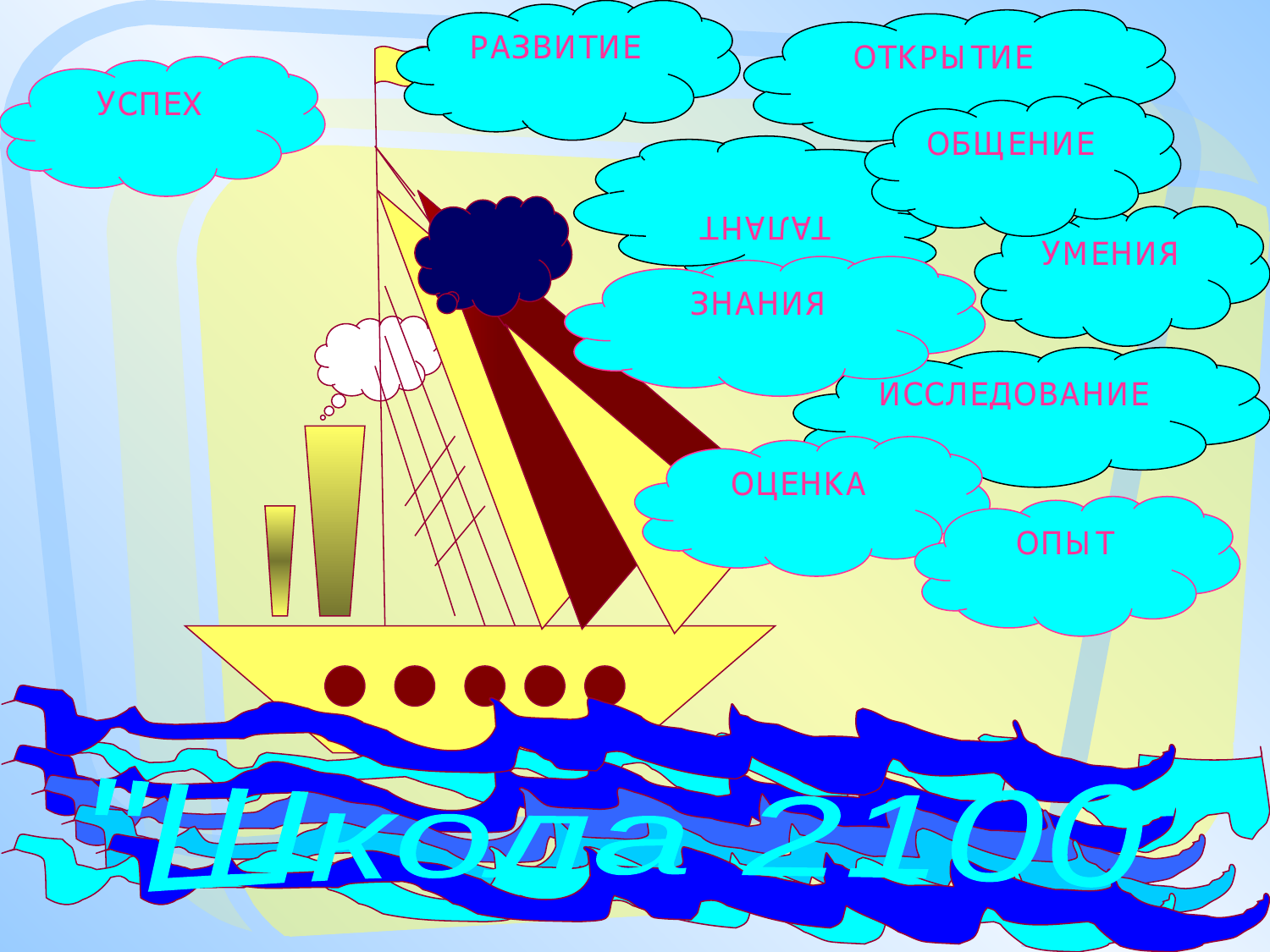

РАЗВИТИЕ
ОТКРЫТИЕ
ТАЛАНТ

УСПЕХ

ОБЩЕНИЕ

УМЕНИЯ
ЗНАНИЯ

ИССЛЕДОВАНИЕ

ОЦЕНКА

ОПЫТ

"Школа 2100"